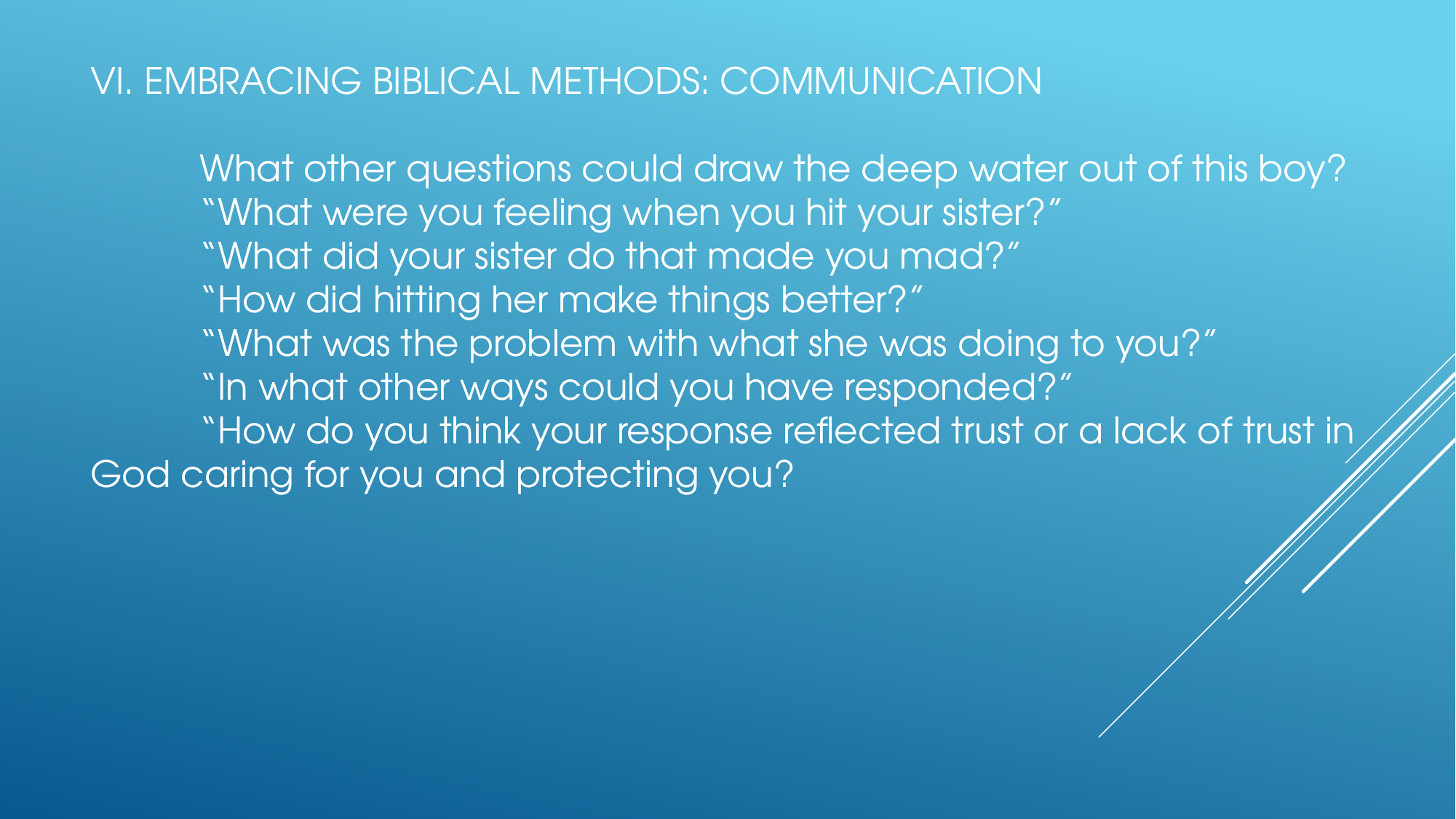

VI. EMBRACING BIBLICAL METHODS: COMMUNICATION

	What other questions could draw the deep water out of this boy?
	“What were you feeling when you hit your sister?”
	“What did your sister do that made you mad?”
	“How did hitting her make things better?”
	“What was the problem with what she was doing to you?”
	“In what other ways could you have responded?”
	“How do you think your response reflected trust or a lack of trust in God caring for you and protecting you?